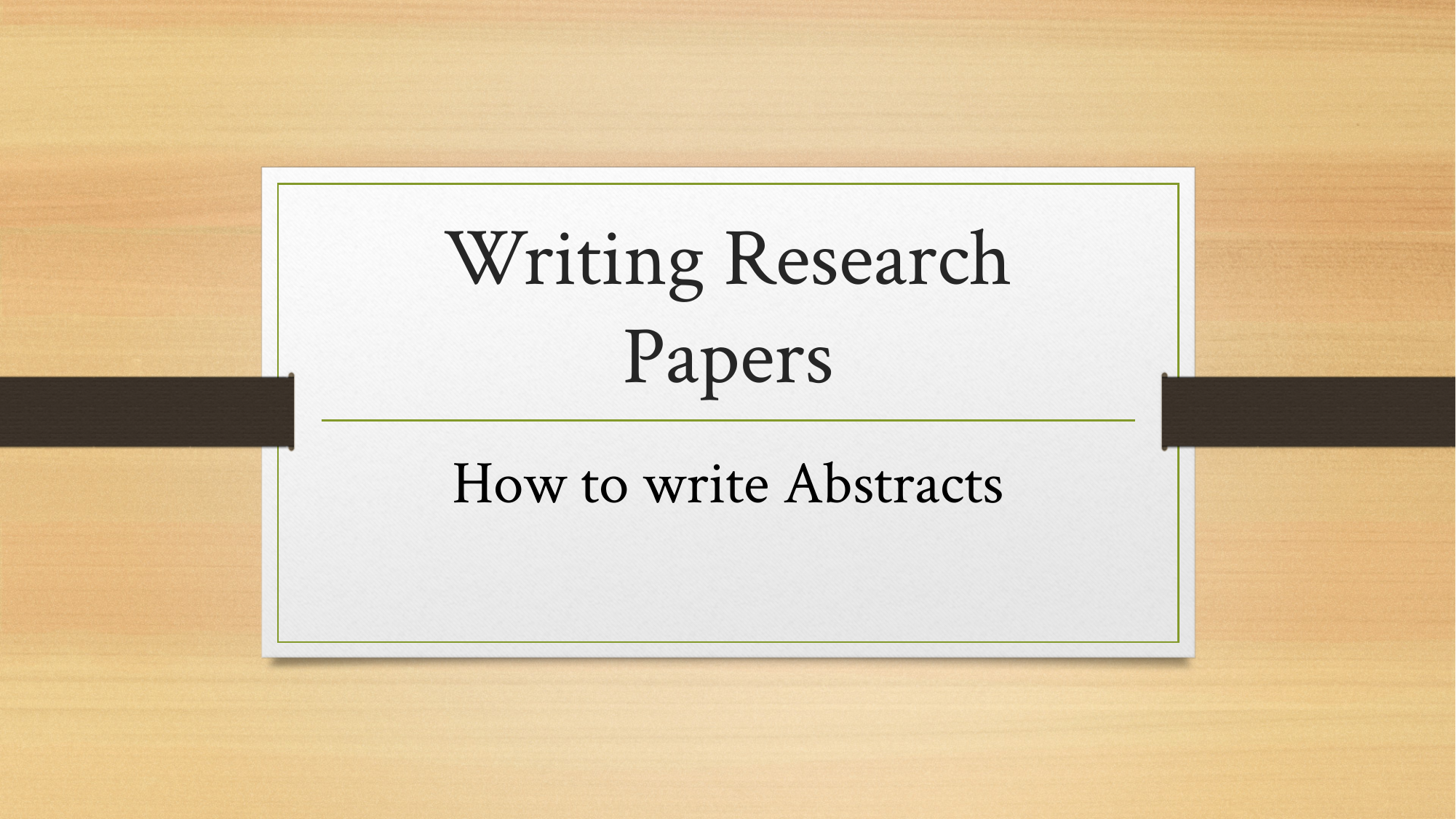

# Writing Research Papers
How to write Abstracts